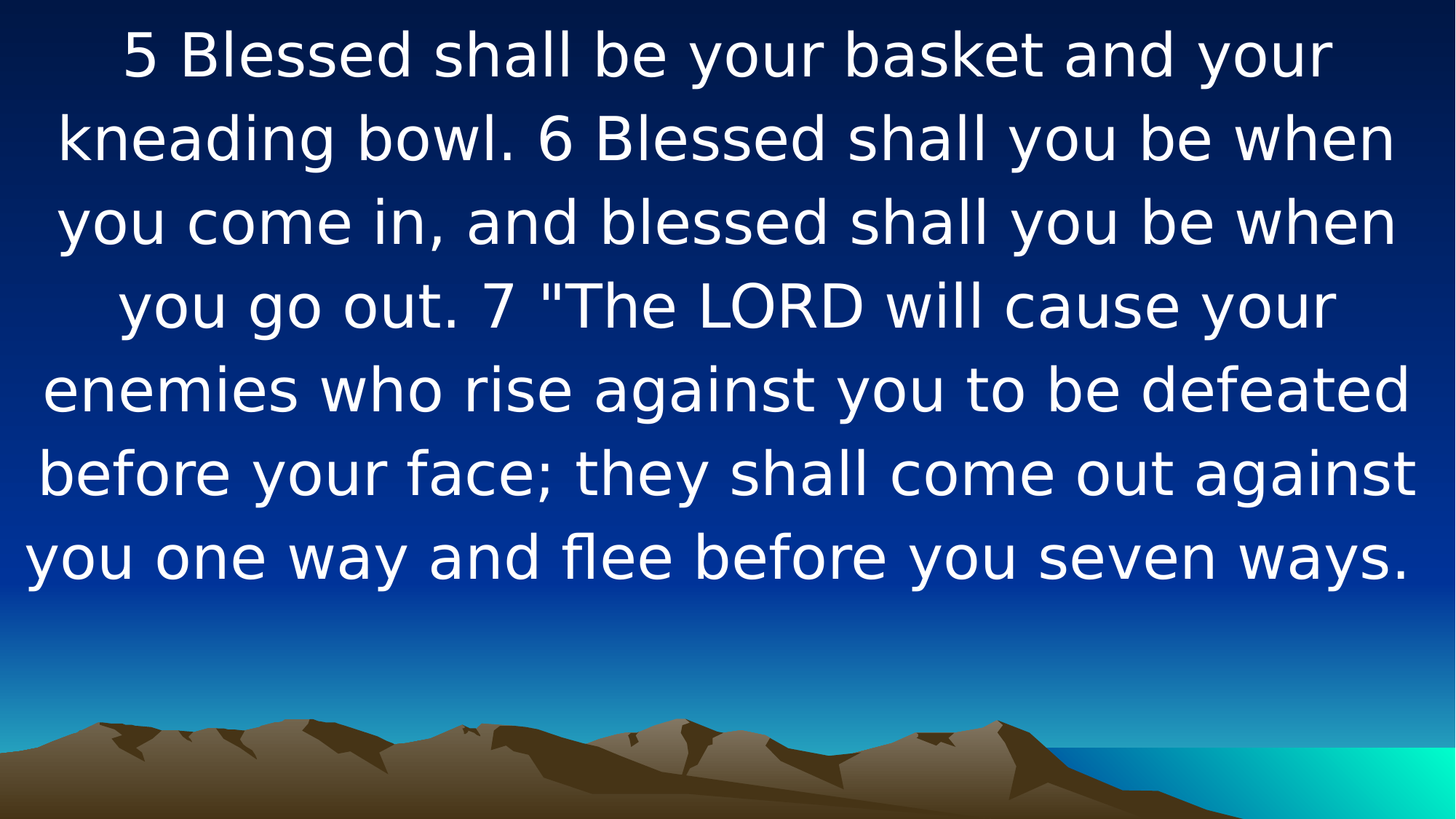

5 Blessed shall be your basket and your kneading bowl. 6 Blessed shall you be when you come in, and blessed shall you be when you go out. 7 "The LORD will cause your enemies who rise against you to be defeated before your face; they shall come out against you one way and flee before you seven ways.